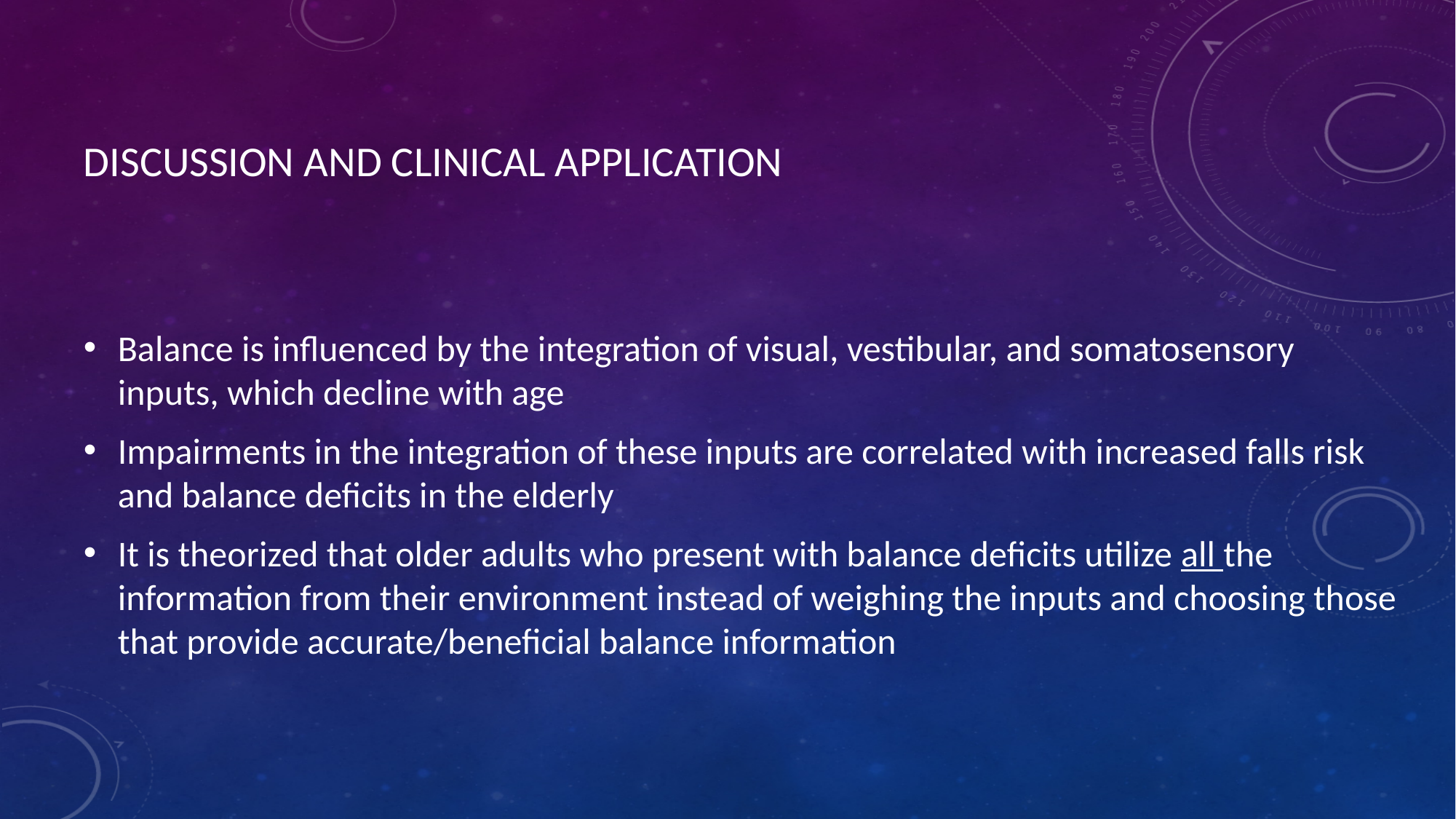

# Discussion and clinical application
Balance is influenced by the integration of visual, vestibular, and somatosensory inputs, which decline with age
Impairments in the integration of these inputs are correlated with increased falls risk and balance deficits in the elderly
It is theorized that older adults who present with balance deficits utilize all the information from their environment instead of weighing the inputs and choosing those that provide accurate/beneficial balance information